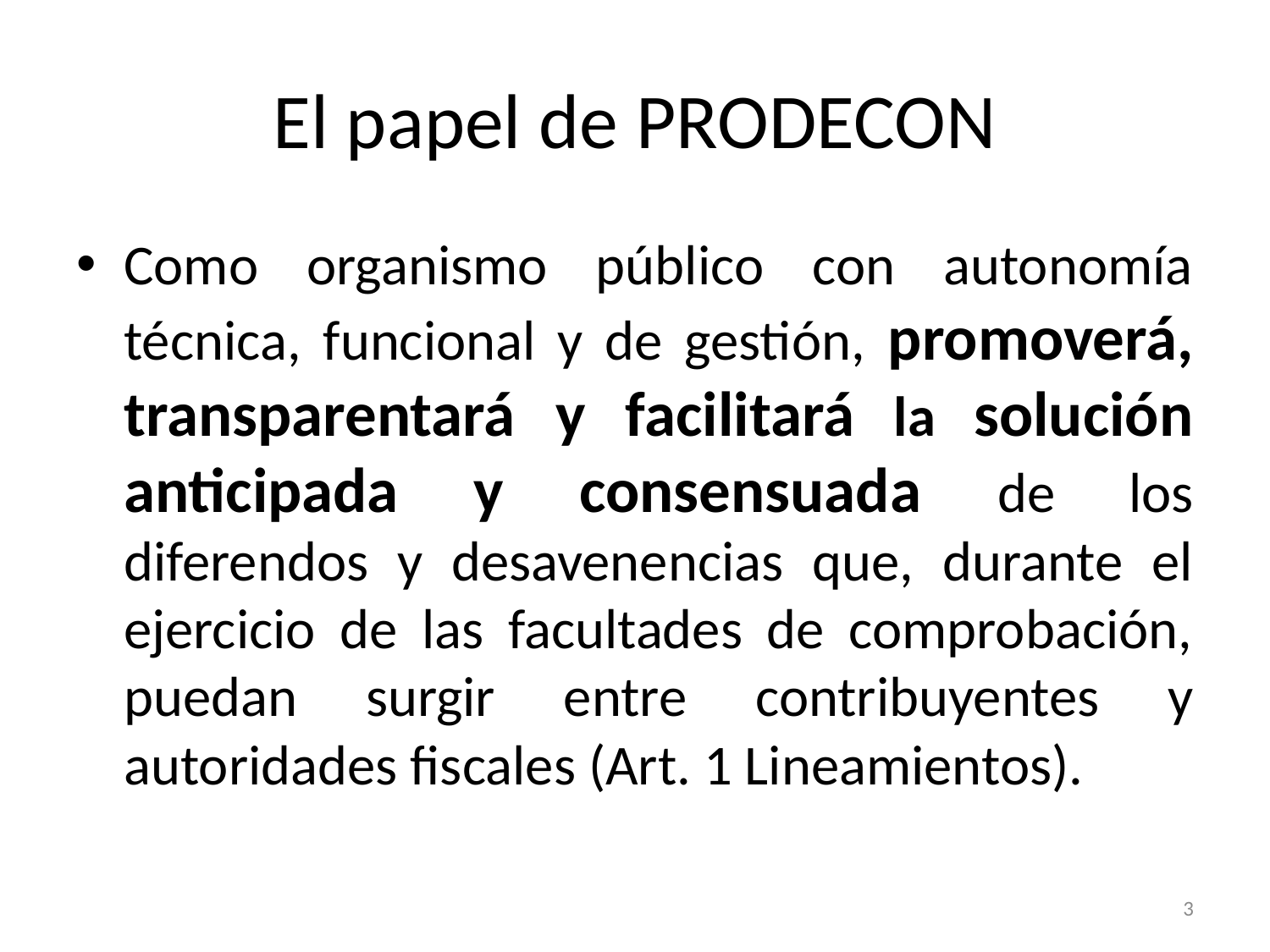

# El papel de PRODECON
Como organismo público con autonomía técnica, funcional y de gestión, promoverá, transparentará y facilitará la solución anticipada y consensuada de los diferendos y desavenencias que, durante el ejercicio de las facultades de comprobación, puedan surgir entre contribuyentes y autoridades fiscales (Art. 1 Lineamientos).
3